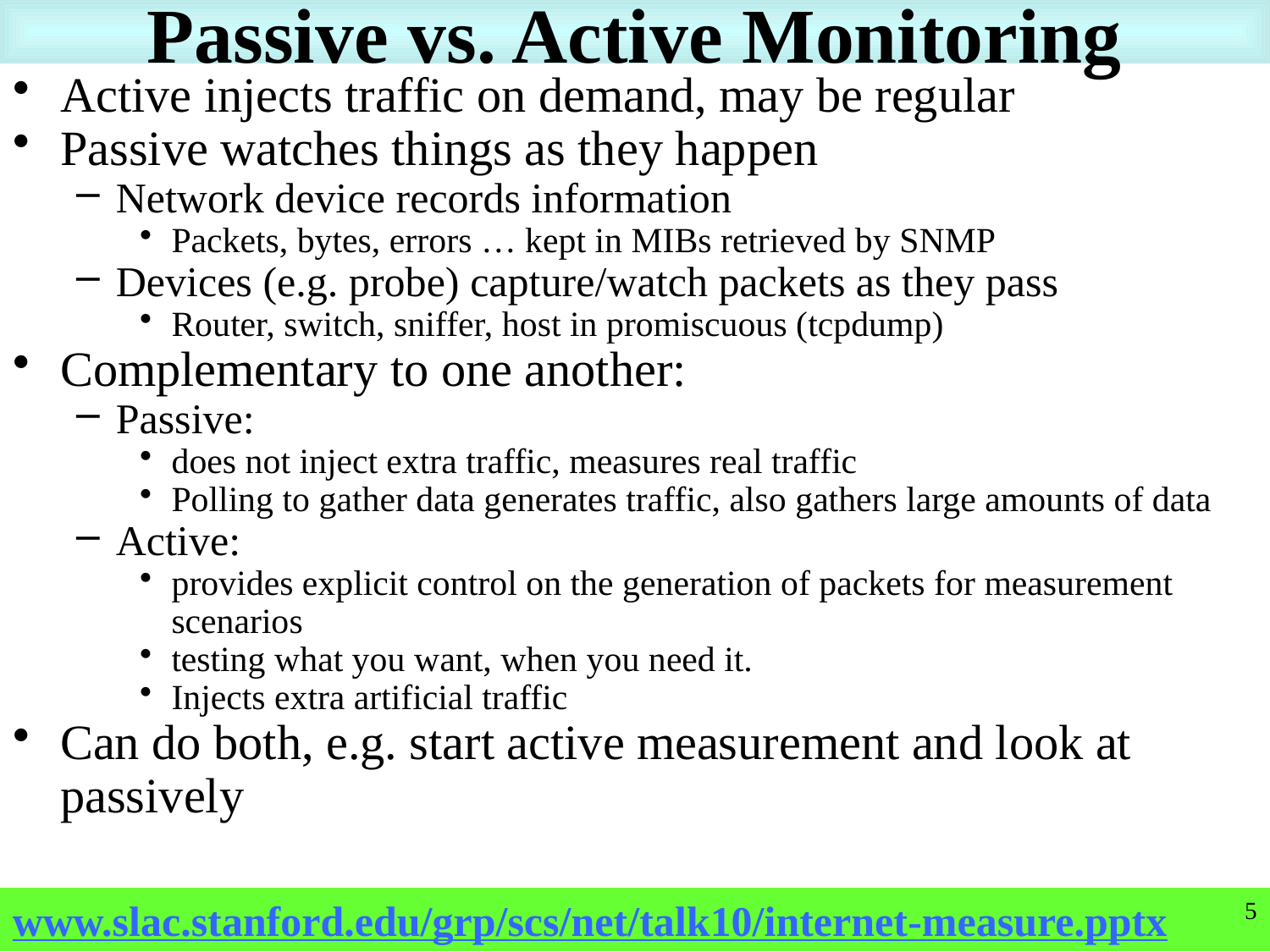

# Passive vs. Active Monitoring
Active injects traffic on demand, may be regular
Passive watches things as they happen
Network device records information
Packets, bytes, errors … kept in MIBs retrieved by SNMP
Devices (e.g. probe) capture/watch packets as they pass
Router, switch, sniffer, host in promiscuous (tcpdump)
Complementary to one another:
Passive:
does not inject extra traffic, measures real traffic
Polling to gather data generates traffic, also gathers large amounts of data
Active:
provides explicit control on the generation of packets for measurement scenarios
testing what you want, when you need it.
Injects extra artificial traffic
Can do both, e.g. start active measurement and look at passively
5